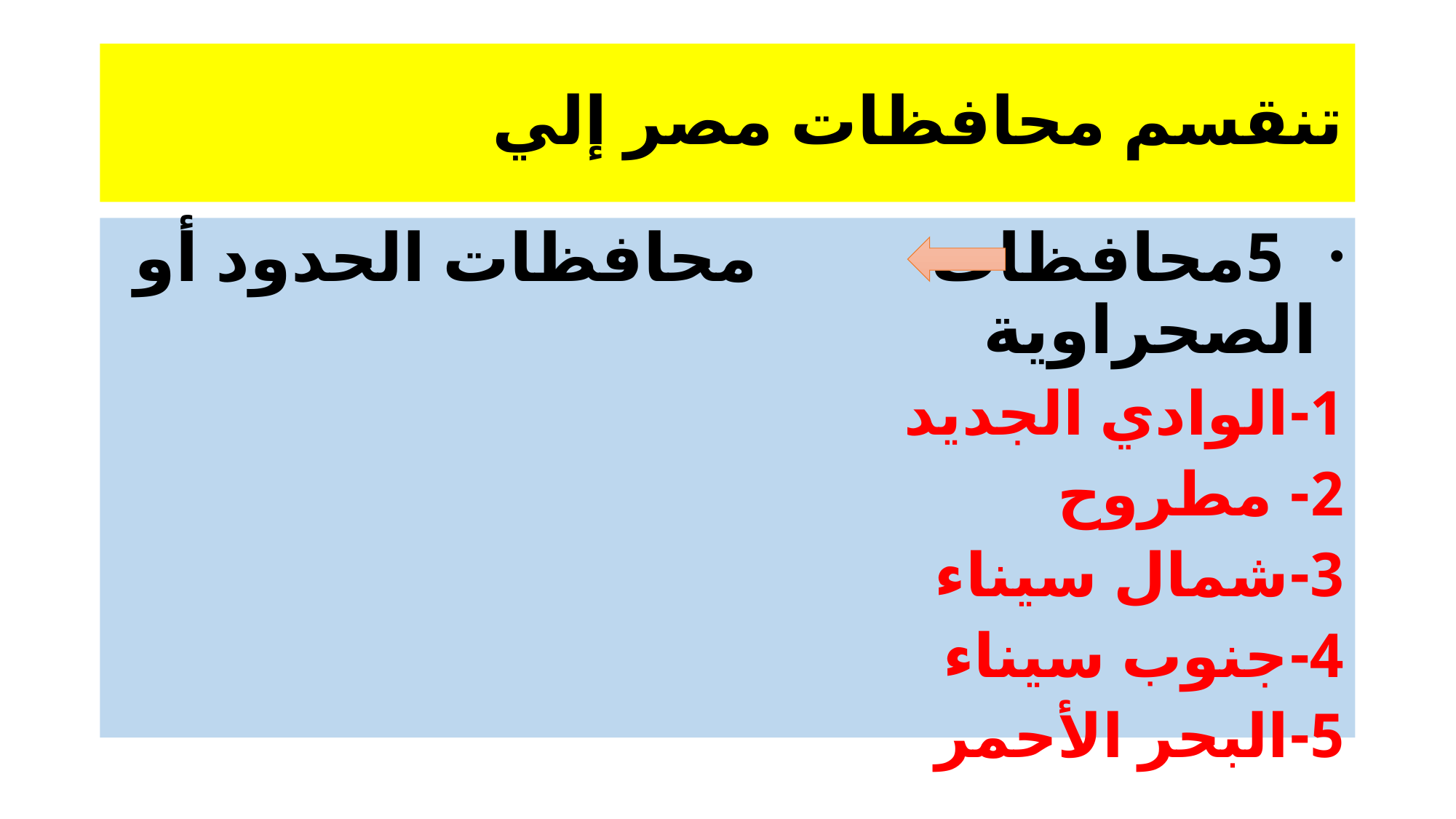

# تنقسم محافظات مصر إلي
   5محافظات          محافظات الحدود أو الصحراوية
1-الوادي الجديد
2- مطروح
3-شمال سيناء
4-جنوب سيناء
5-البحر الأحمر